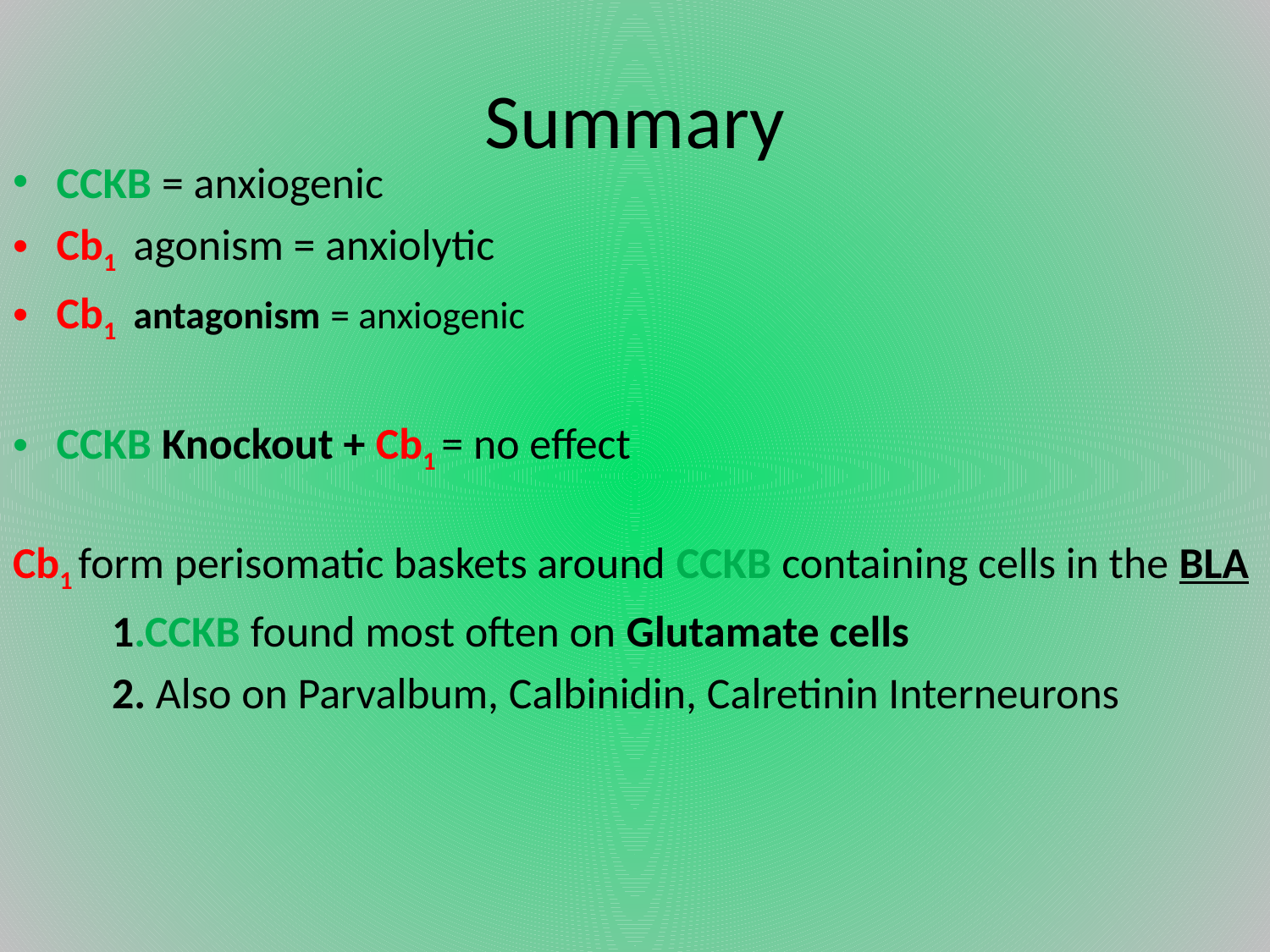

# Summary
CCKB = anxiogenic
Cb1   agonism = anxiolytic
Cb1   antagonism = anxiogenic

CCKB Knockout + Cb1 = no effect

Cb1 form perisomatic baskets around CCKB containing cells in the BLA
	1.CCKB found most often on Glutamate cells
	2. Also on Parvalbum, Calbinidin, Calretinin Interneurons